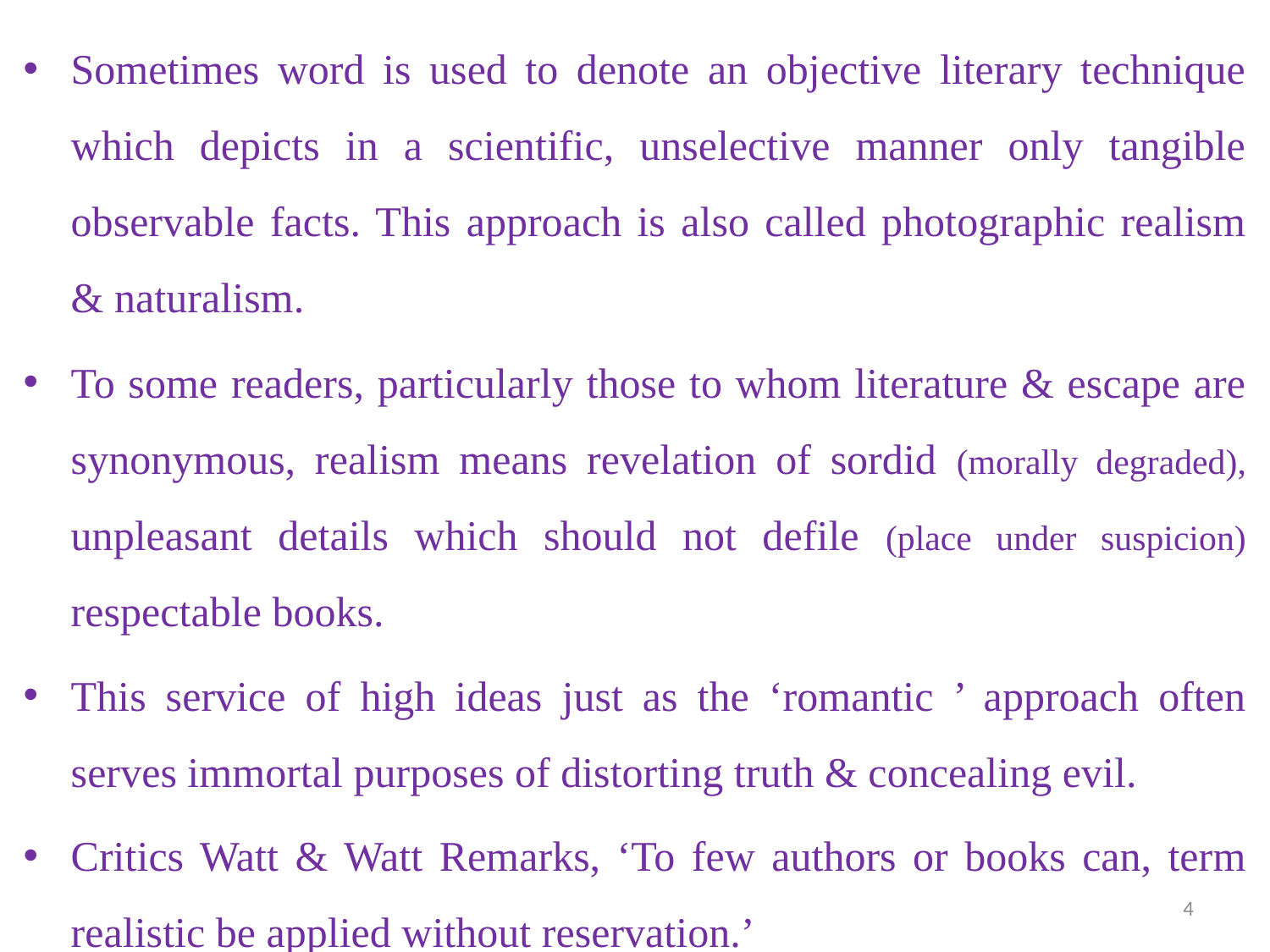

Sometimes word is used to denote an objective literary technique which depicts in a scientific, unselective manner only tangible observable facts. This approach is also called photographic realism & naturalism.
To some readers, particularly those to whom literature & escape are synonymous, realism means revelation of sordid (morally degraded), unpleasant details which should not defile (place under suspicion) respectable books.
This service of high ideas just as the ‘romantic ’ approach often serves immortal purposes of distorting truth & concealing evil.
Critics Watt & Watt Remarks, ‘To few authors or books can, term realistic be applied without reservation.’

4